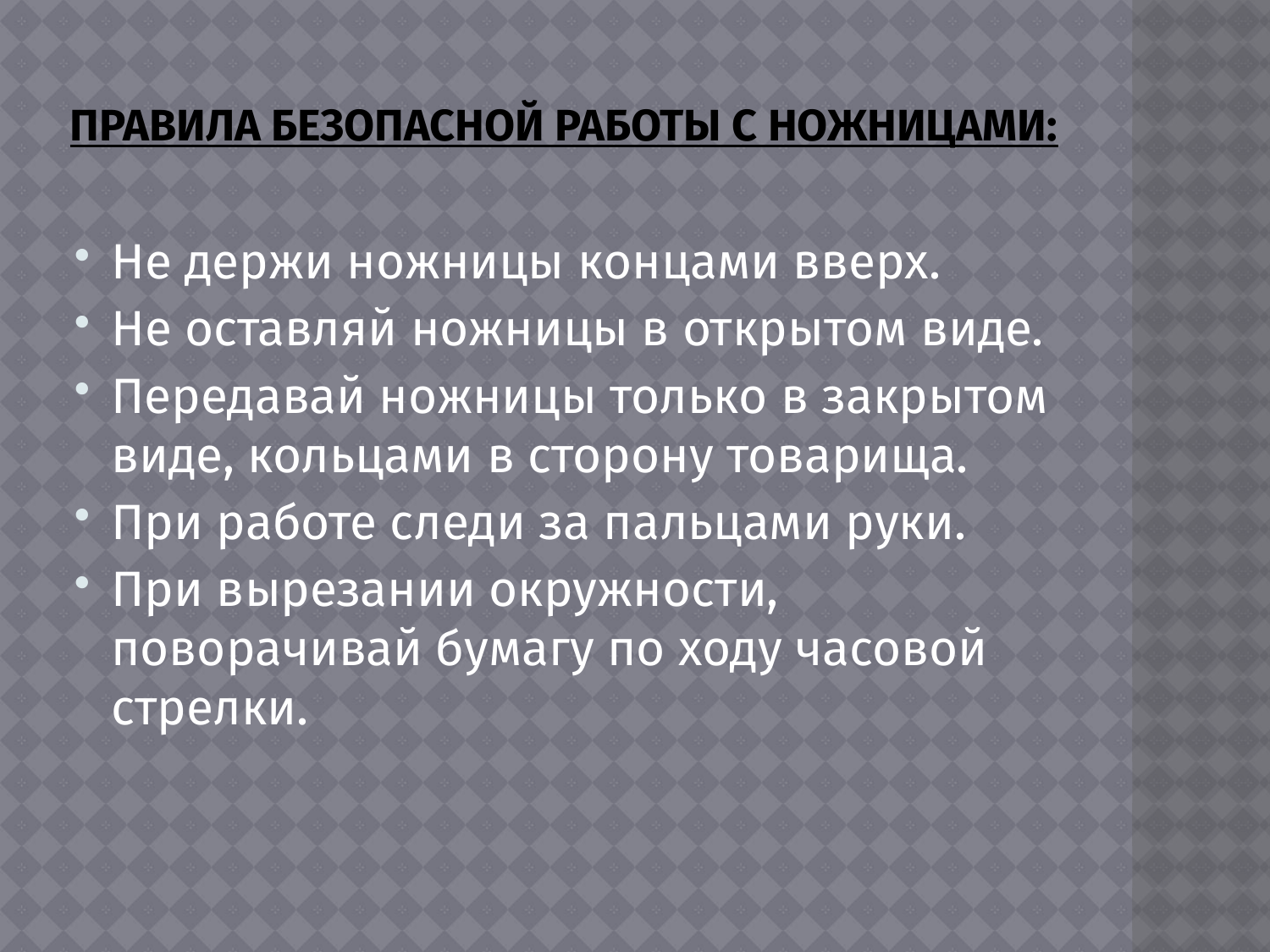

# Правила безопасной работы с ножницами:
Не держи ножницы концами вверх.
Не оставляй ножницы в открытом виде.
Передавай ножницы только в закрытом виде, кольцами в сторону товарища.
При работе следи за пальцами руки.
При вырезании окружности, поворачивай бумагу по ходу часовой стрелки.